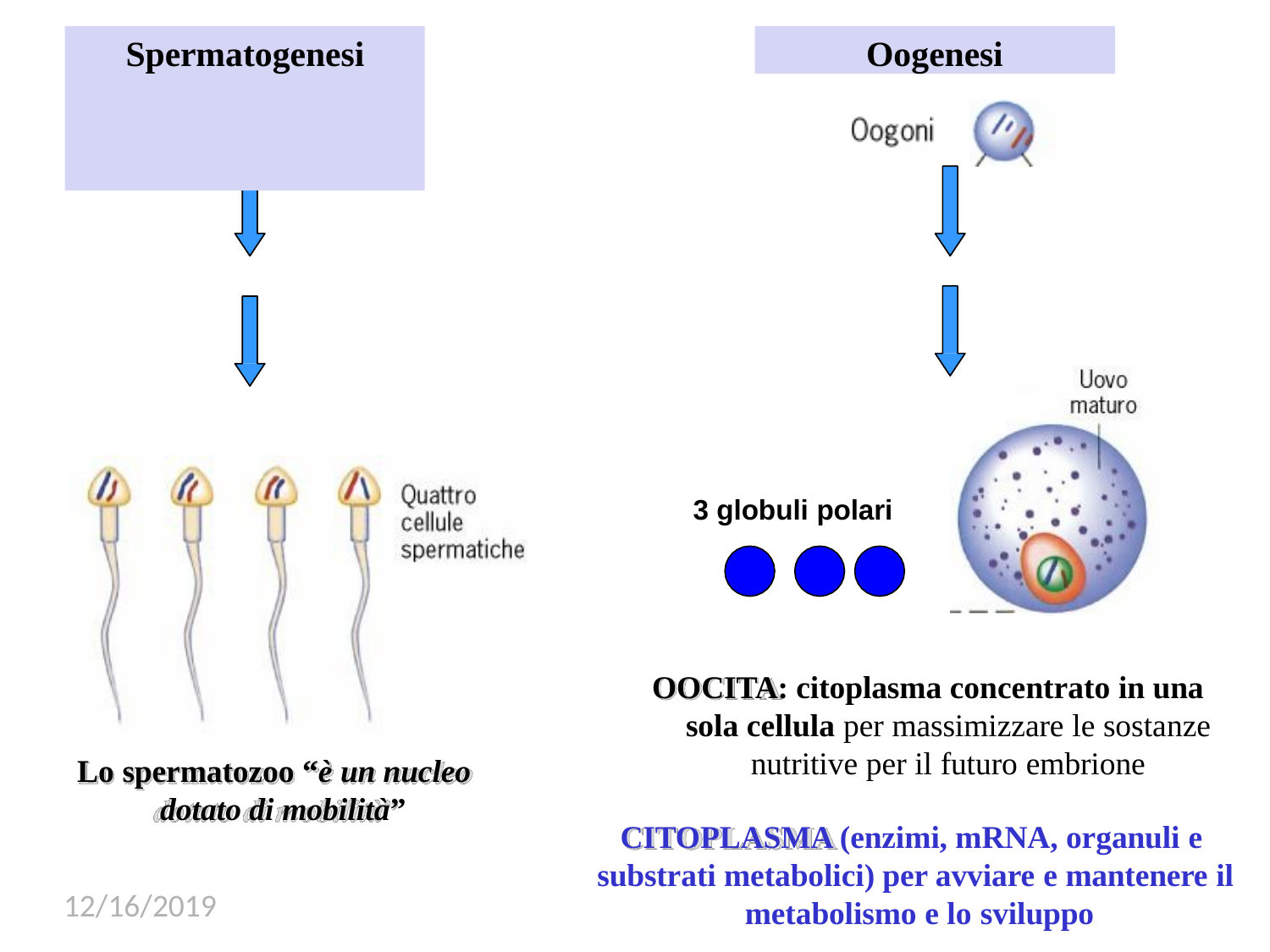

# Spermatogenesi
Oogenesi

3 globuli polari

OOCITA: citoplasma concentrato in una
sola cellula per massimizzare le sostanze
nutritive per il futuro embrione

Lo spermatozoo “è un nucleo  dotato di mobilità”

CITOPLASMA (enzimi, mRNA, organuli e  substrati metabolici) per avviare e mantenere il  metabolismo e lo sviluppo
12/16/2019
34